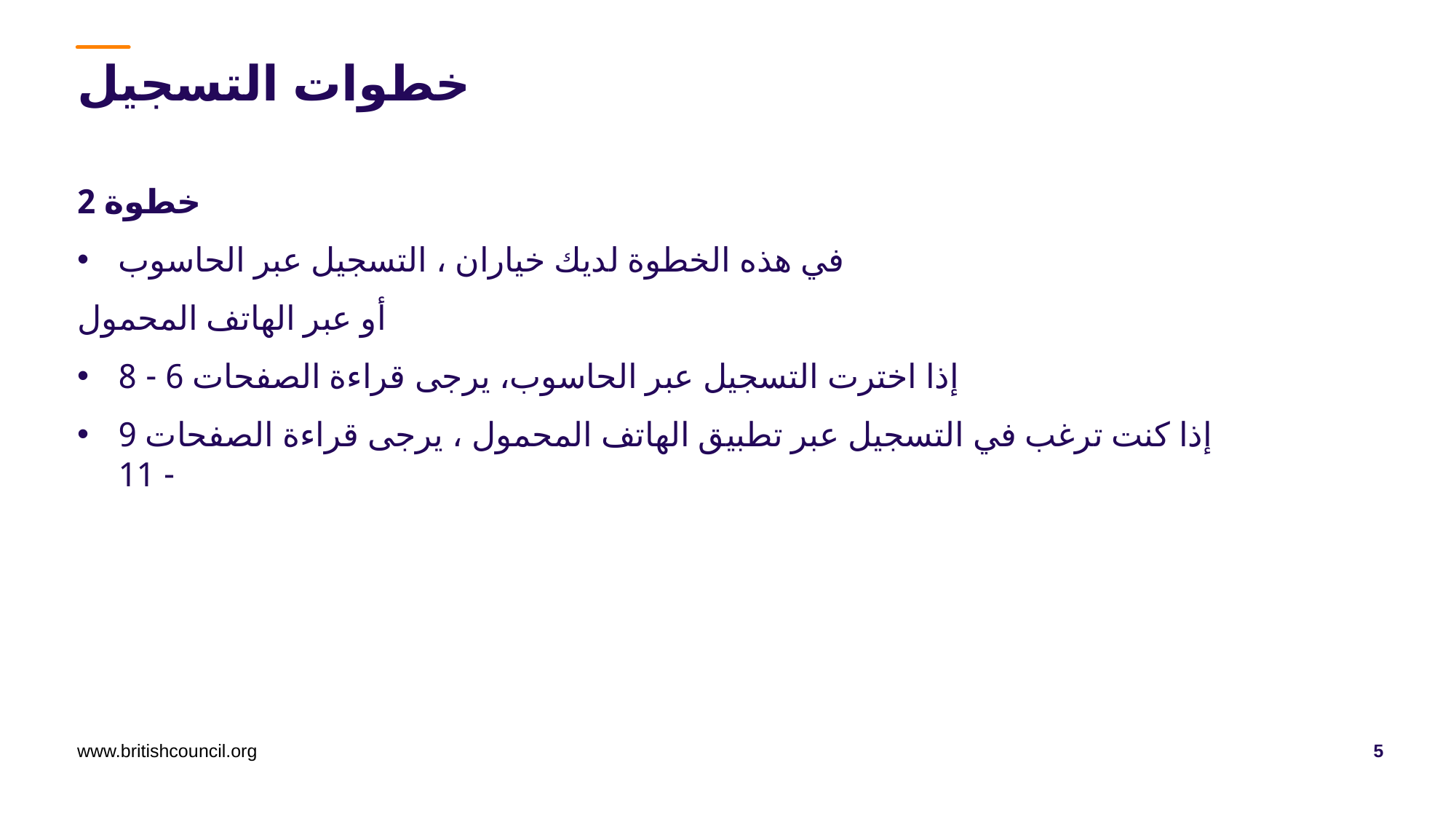

# خطوات التسجيل
خطوة 2
في هذه الخطوة لديك خياران ، التسجيل عبر الحاسوب
أو عبر الهاتف المحمول
إذا اخترت التسجيل عبر الحاسوب، يرجى قراءة الصفحات 6 - 8
إذا كنت ترغب في التسجيل عبر تطبيق الهاتف المحمول ، يرجى قراءة الصفحات 9 - 11
www.britishcouncil.org
5